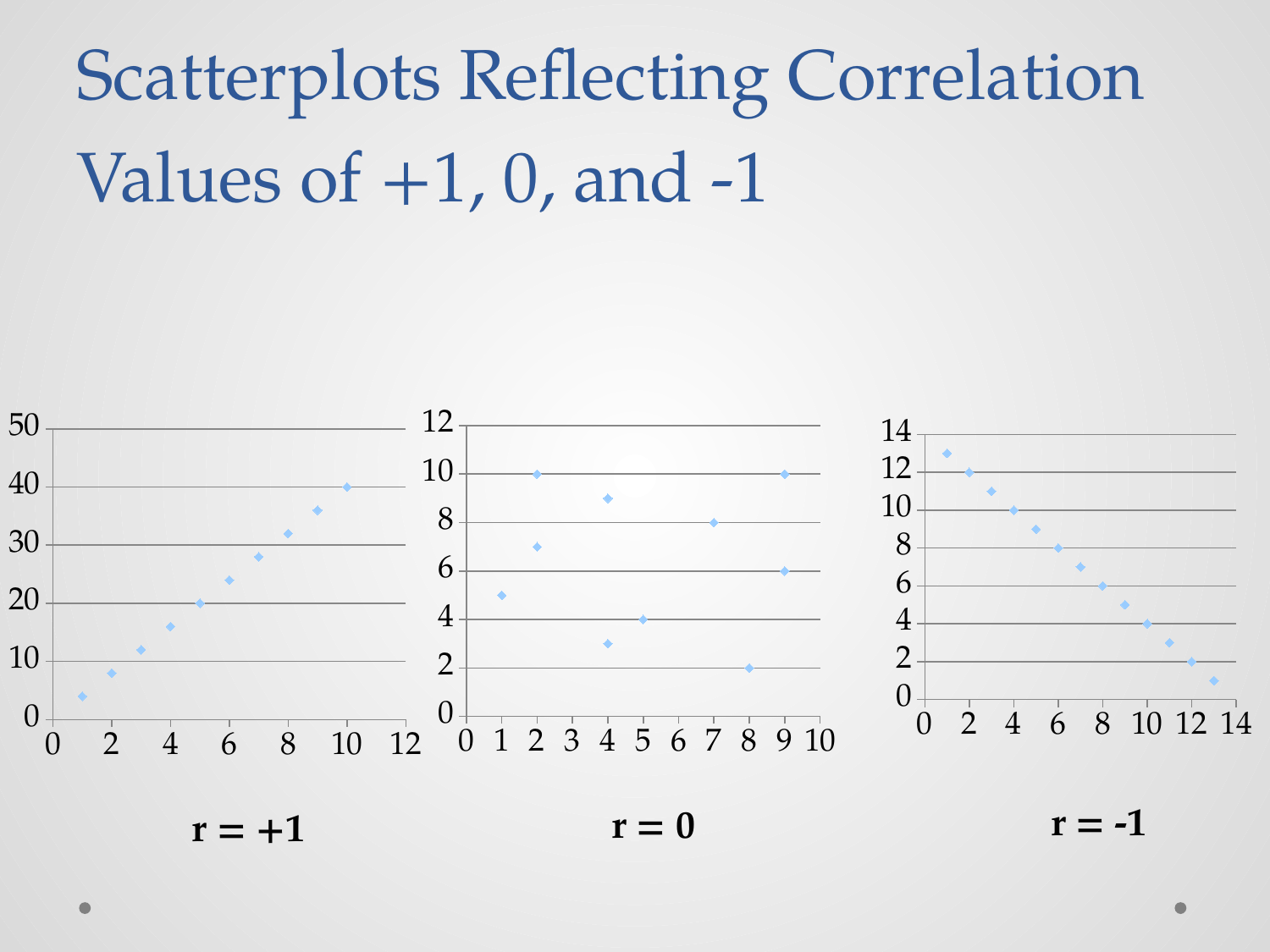

# Scatterplots Reflecting Correlation Values of +1, 0, and -1

### Chart

| Category | Y-Value 1 |
|---|---|

### Chart

| Category | Y-Value 1 |
|---|---|

### Chart

| Category | variable 2 |
|---|---|
r = -1
r = 0
r = +1